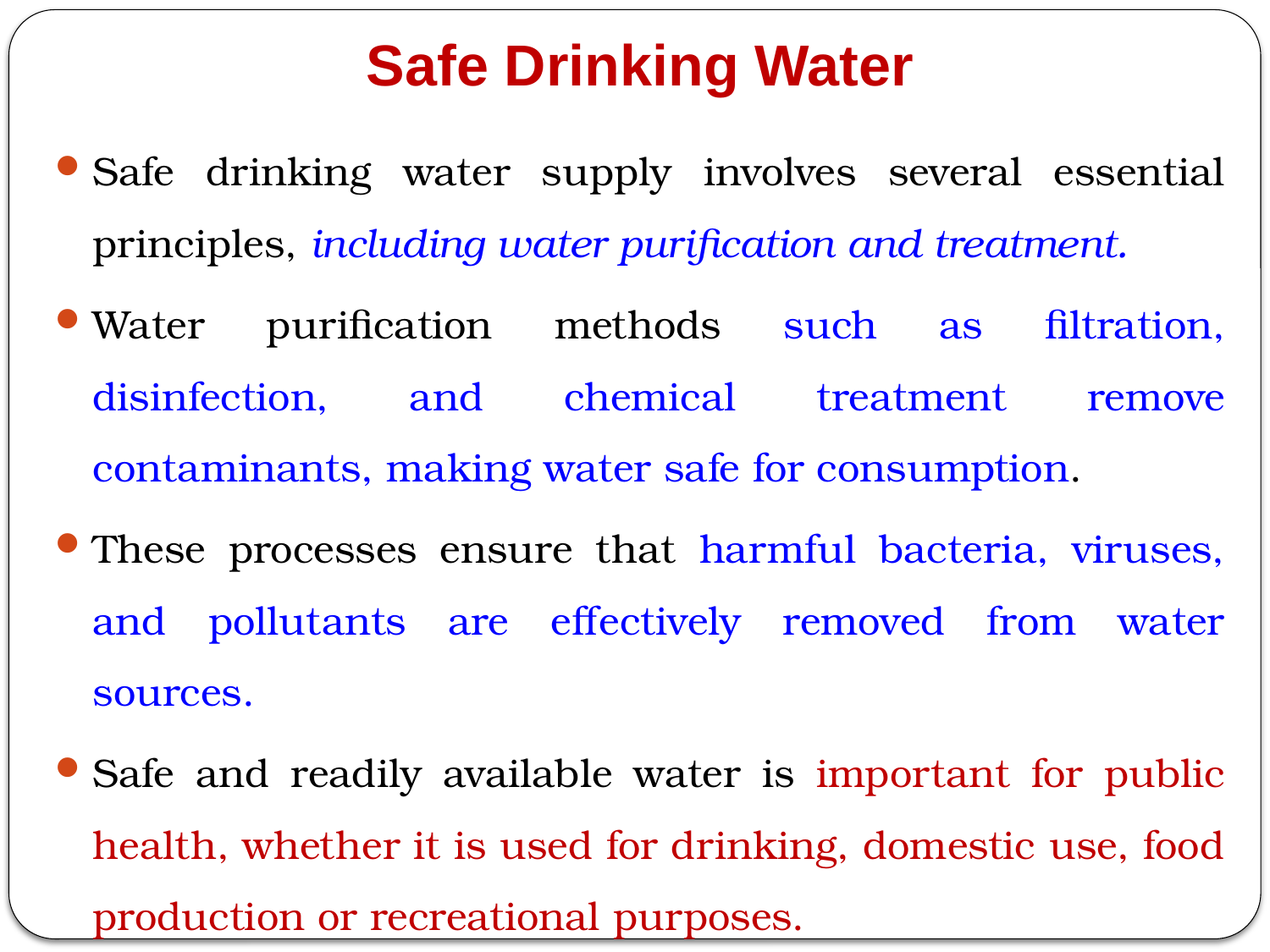

# Safe Drinking Water
Safe drinking water supply involves several essential principles, including water purification and treatment.
Water purification methods such as filtration, disinfection, and chemical treatment remove contaminants, making water safe for consumption.
These processes ensure that harmful bacteria, viruses, and pollutants are effectively removed from water sources.
Safe and readily available water is important for public health, whether it is used for drinking, domestic use, food production or recreational purposes.